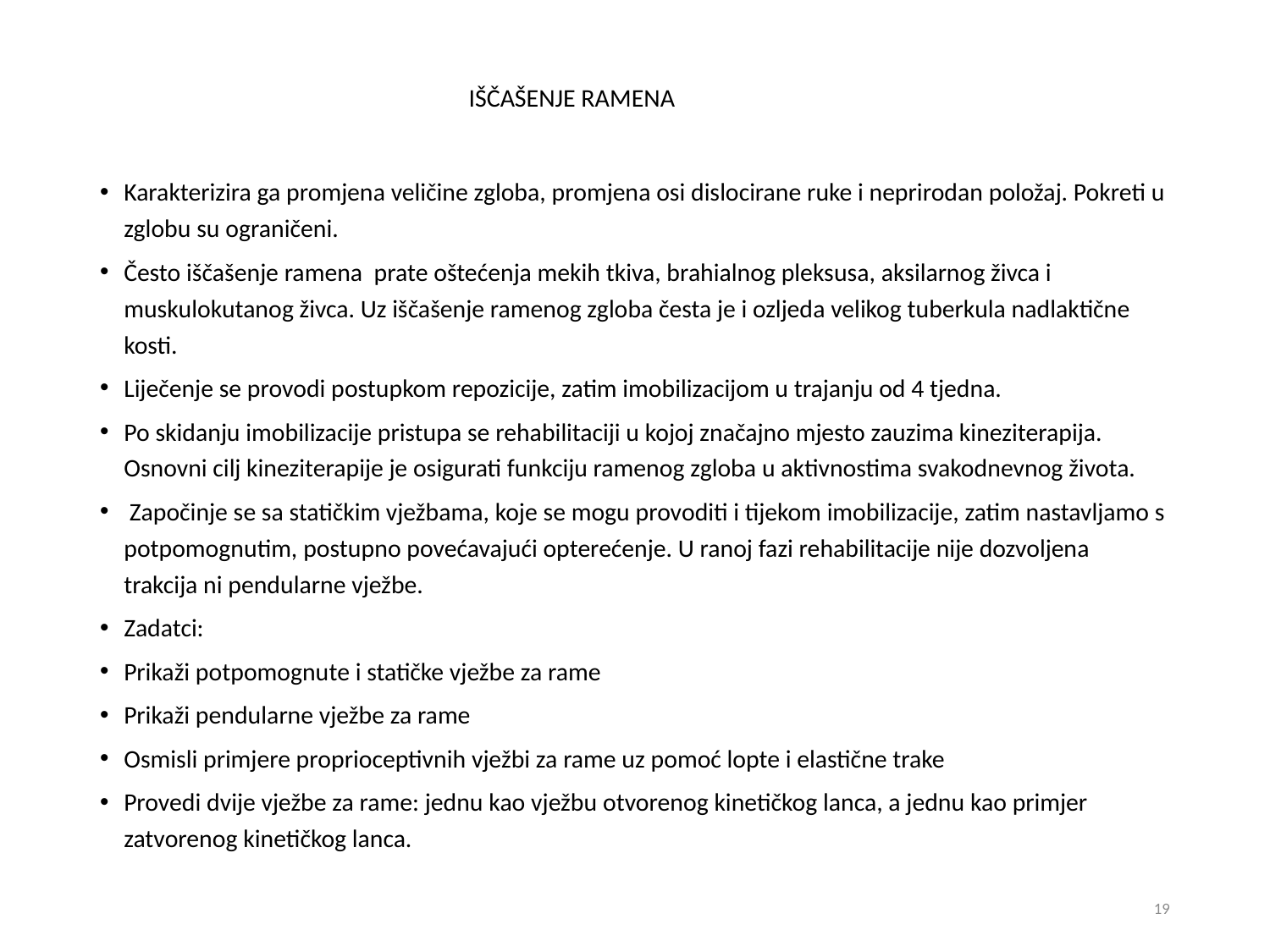

# IŠČAŠENJE RAMENA
Karakterizira ga promjena veličine zgloba, promjena osi dislocirane ruke i neprirodan položaj. Pokreti u zglobu su ograničeni.
Često iščašenje ramena  prate oštećenja mekih tkiva, brahialnog pleksusa, aksilarnog živca i muskulokutanog živca. Uz iščašenje ramenog zgloba česta je i ozljeda velikog tuberkula nadlaktične kosti.
Liječenje se provodi postupkom repozicije, zatim imobilizacijom u trajanju od 4 tjedna.
Po skidanju imobilizacije pristupa se rehabilitaciji u kojoj značajno mjesto zauzima kineziterapija. Osnovni cilj kineziterapije je osigurati funkciju ramenog zgloba u aktivnostima svakodnevnog života.
 Započinje se sa statičkim vježbama, koje se mogu provoditi i tijekom imobilizacije, zatim nastavljamo s potpomognutim, postupno povećavajući opterećenje. U ranoj fazi rehabilitacije nije dozvoljena trakcija ni pendularne vježbe.
Zadatci:
Prikaži potpomognute i statičke vježbe za rame
Prikaži pendularne vježbe za rame
Osmisli primjere proprioceptivnih vježbi za rame uz pomoć lopte i elastične trake
Provedi dvije vježbe za rame: jednu kao vježbu otvorenog kinetičkog lanca, a jednu kao primjer zatvorenog kinetičkog lanca.

19